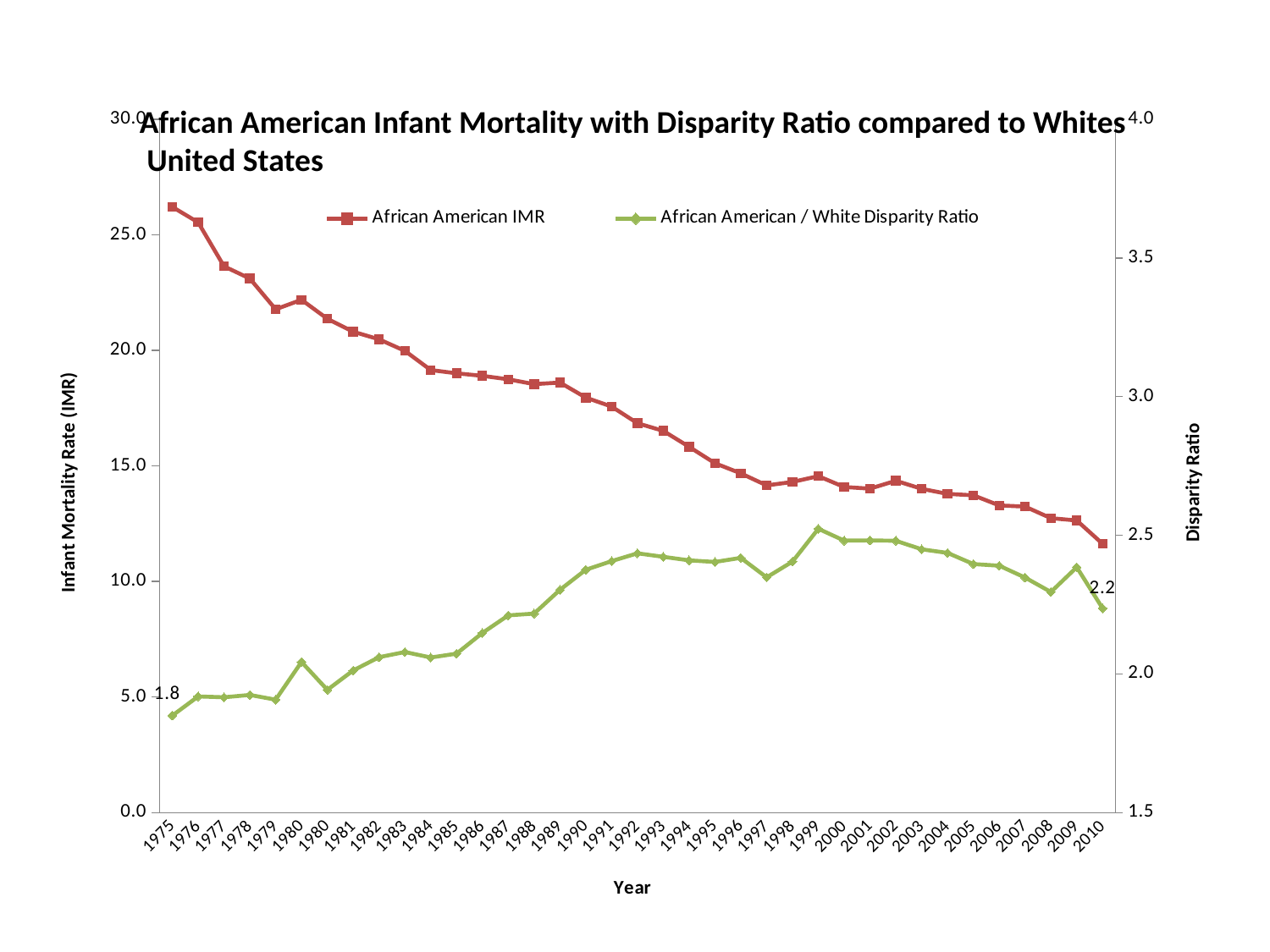

### Chart

| Category | African American IMR | African American / White Disparity Ratio |
|---|---|---|
| 1975 | 26.21 | 1.84968242766408 |
| 1976 | 25.54 | 1.91885800150263 |
| 1977 | 23.64 | 1.915721231766613 |
| 1978 | 23.11 | 1.924229808492922 |
| 1979 | 21.78 | 1.907180385288967 |
| 1980 | 22.19 | 2.043278084714549 |
| 1980 | 21.37 | 1.942727272727273 |
| 1981 | 20.81 | 2.012572533849119 |
| 1982 | 20.48 | 2.060362173038226 |
| 1983 | 19.98 | 2.079084287200833 |
| 1984 | 19.15 | 2.059139784946236 |
| 1985 | 19.01000000000001 | 2.073064340239913 |
| 1986 | 18.9 | 2.14772727272728 |
| 1987 | 18.75 | 2.211084905660378 |
| 1988 | 18.54 | 2.217703349282297 |
| 1989 | 18.61 | 2.303217821782178 |
| 1990 | 17.96 | 2.375661375661376 |
| 1991 | 17.57 | 2.406849315068492 |
| 1992 | 16.85 | 2.434971098265897 |
| 1993 | 16.52 | 2.422287390029325 |
| 1994 | 15.83 | 2.409436834094368 |
| 1995 | 15.12 | 2.403815580286168 |
| 1996 | 14.68 | 2.418451400329487 |
| 1997 | 14.16 | 2.348258706467662 |
| 1998 | 14.31 | 2.405042016806722 |
| 1999 | 14.56 | 2.523396880415945 |
| 2000 | 14.09 | 2.480633802816902 |
| 2001 | 14.02 | 2.481415929203536 |
| 2002 | 14.36 | 2.480138169257341 |
| 2003 | 14.01 | 2.449300699300699 |
| 2004 | 13.79 | 2.436395759717315 |
| 2005 | 13.73 | 2.396160558464223 |
| 2006 | 13.29 | 2.390287769784173 |
| 2007 | 13.24 | 2.347517730496455 |
| 2008 | 12.74 | 2.295495495495495 |
| 2009 | 12.64 | 2.38490566037736 |
| 2010 | 11.63 | 2.236538461538461 |
African American Infant Mortality with Disparity Ratio compared to Whites  United States